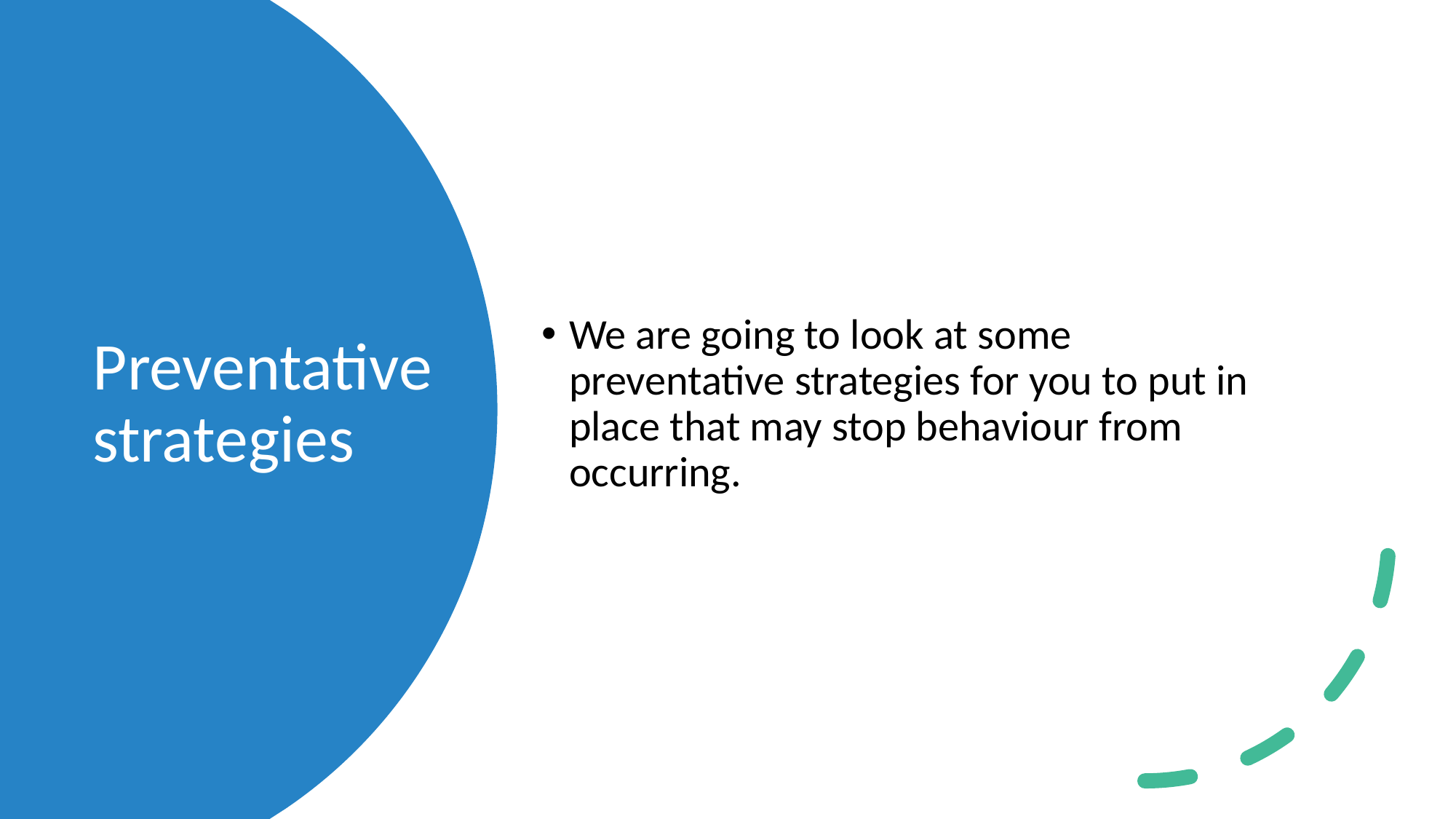

We are going to look at some preventative strategies for you to put in place that may stop behaviour from occurring.
# Preventative strategies